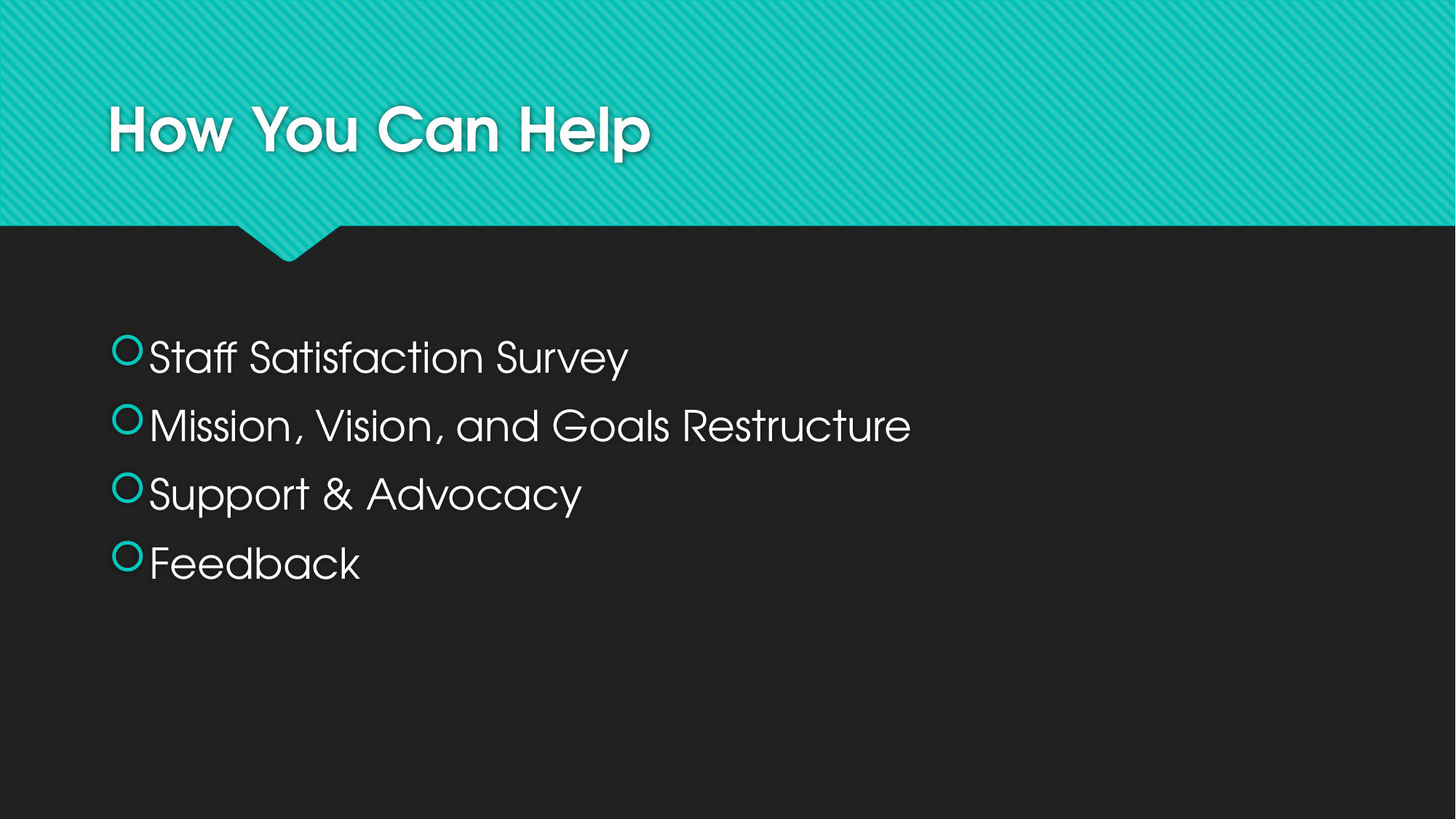

# How You Can Help
Staff Satisfaction Survey
Mission, Vision, and Goals Restructure
Support & Advocacy
Feedback